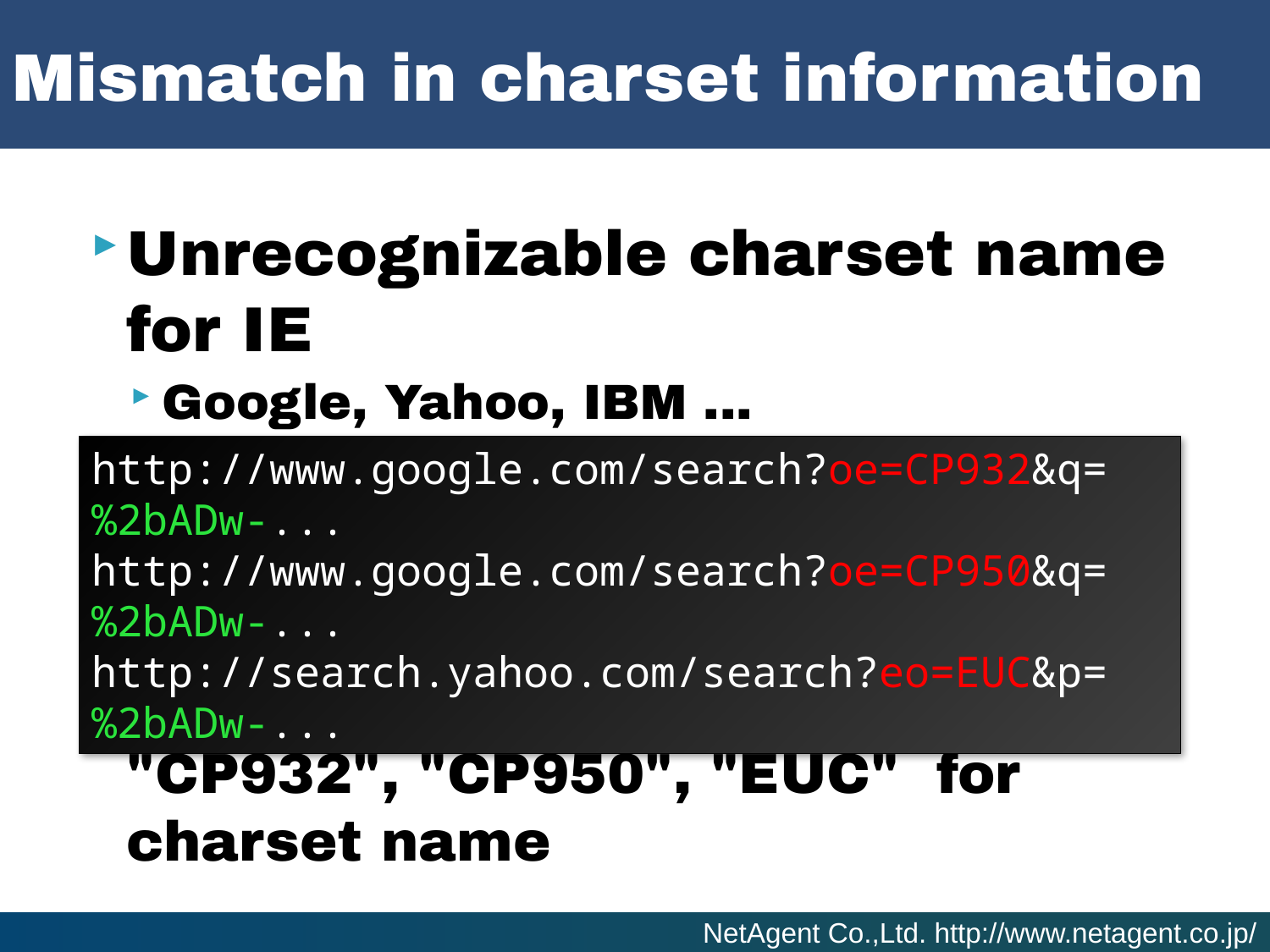

# Mismatch in charset information
Unrecognizable charset name for IE
Google, Yahoo, IBM ...

IE doesn't recognize
"CP932", "CP950", "EUC"  for charset name

http://www.google.com/search?oe=CP932&q=%2bADw-...
http://www.google.com/search?oe=CP950&q=%2bADw-...
http://search.yahoo.com/search?eo=EUC&p=%2bADw-...